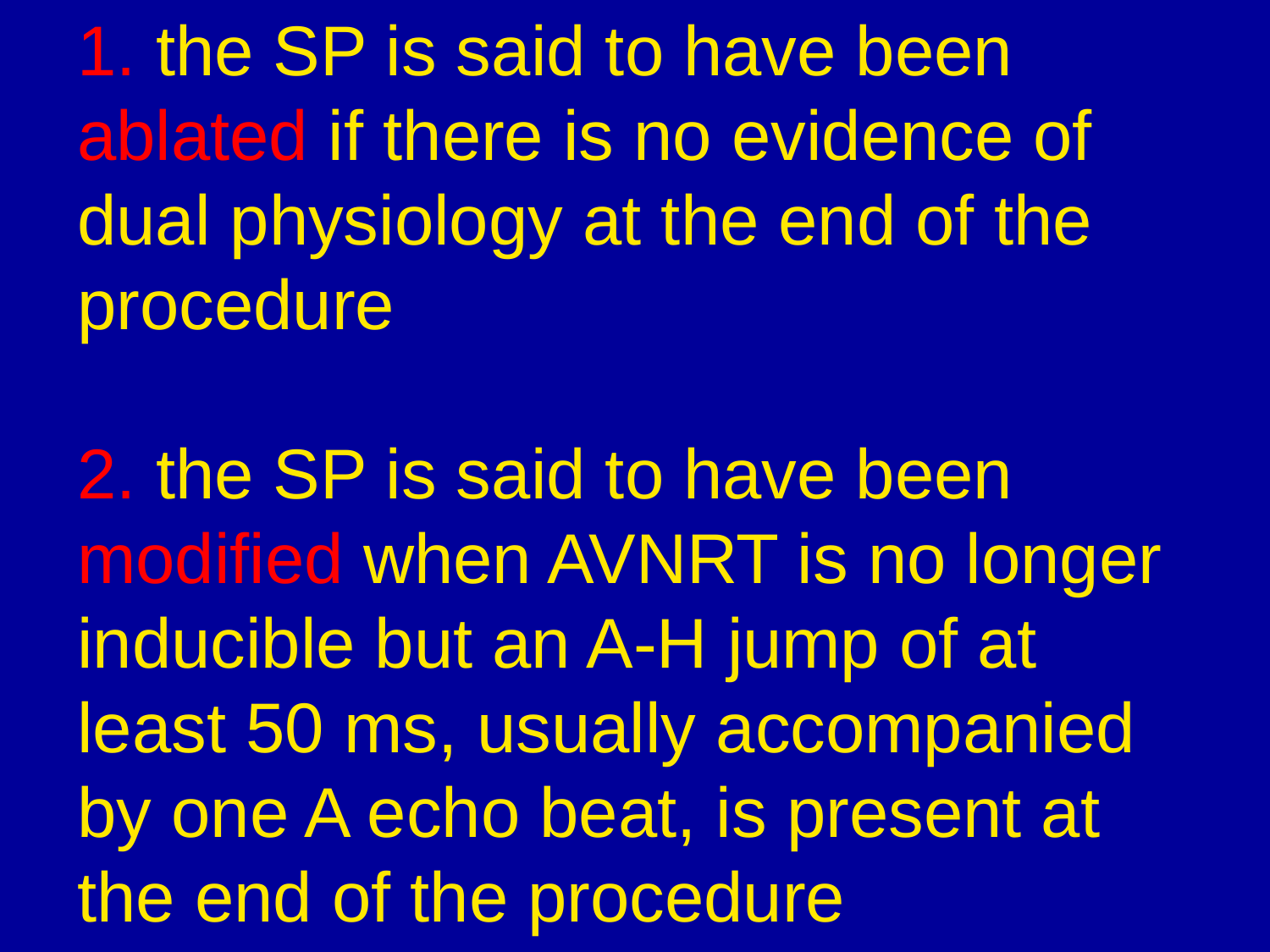

# 1. the SP is said to have been ablated if there is no evidence of dual physiology at the end of the procedure 2. the SP is said to have been modified when AVNRT is no longer inducible but an A-H jump of at least 50 ms, usually accompanied by one A echo beat, is present at the end of the procedure